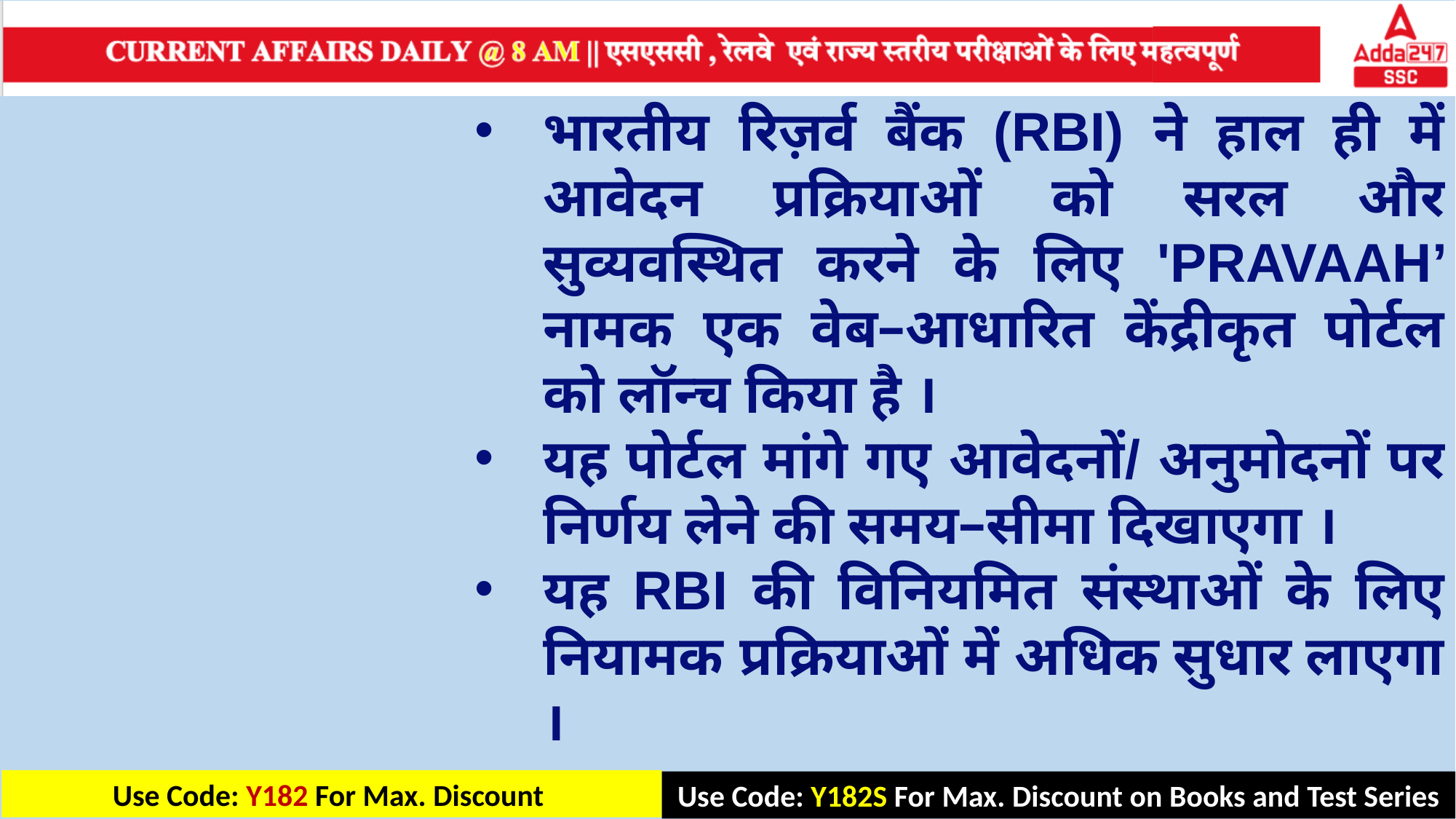

भारतीय रिज़र्व बैंक (RBI) ने हाल ही में आवेदन प्रक्रियाओं को सरल और सुव्यवस्थित करने के लिए 'PRAVAAH’ नामक एक वेब–आधारित केंद्रीकृत पोर्टल को लॉन्च किया है ।
यह पोर्टल मांगे गए आवेदनों/ अनुमोदनों पर निर्णय लेने की समय–सीमा दिखाएगा ।
यह RBI की विनियमित संस्थाओं के लिए नियामक प्रक्रियाओं में अधिक सुधार लाएगा ।